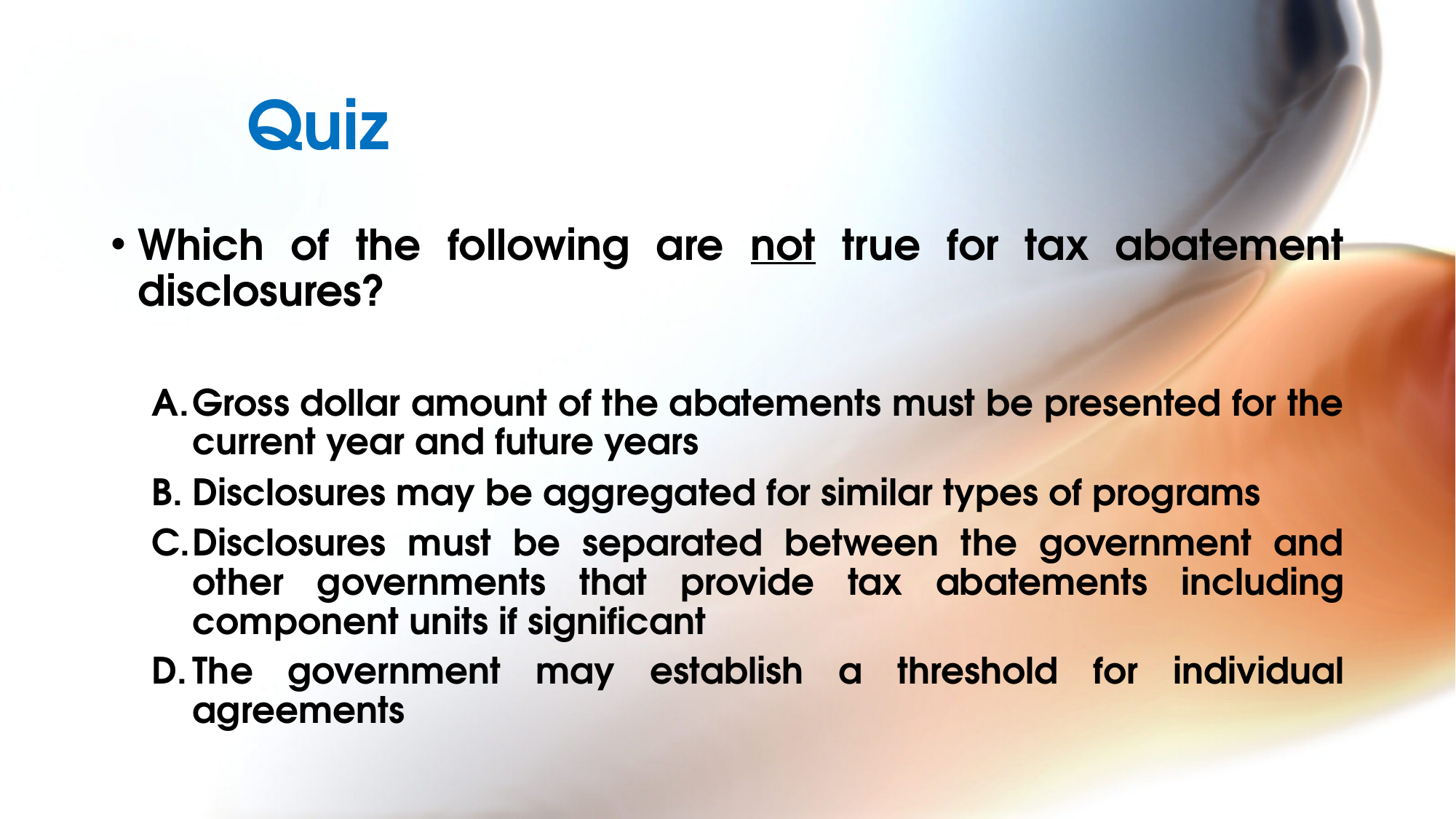

# Quiz
Which of the following are not true for tax abatement disclosures?

Gross dollar amount of the abatements must be presented for the current year and future years
Disclosures may be aggregated for similar types of programs
Disclosures must be separated between the government and other governments that provide tax abatements including component units if significant
The government may establish a threshold for individual agreements